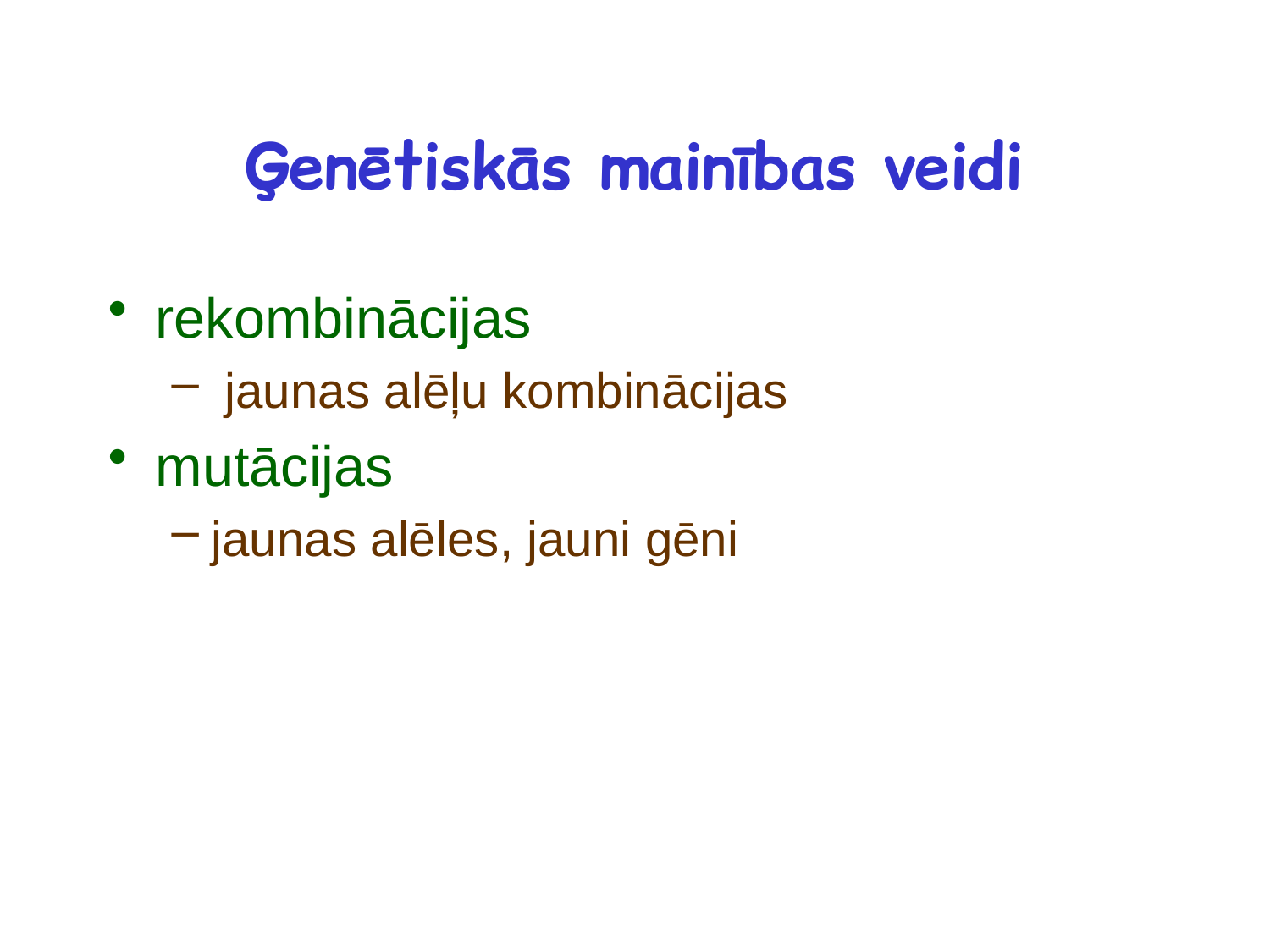

# Ģenētiskās mainības veidi
rekombinācijas
 jaunas alēļu kombinācijas
mutācijas
jaunas alēles, jauni gēni